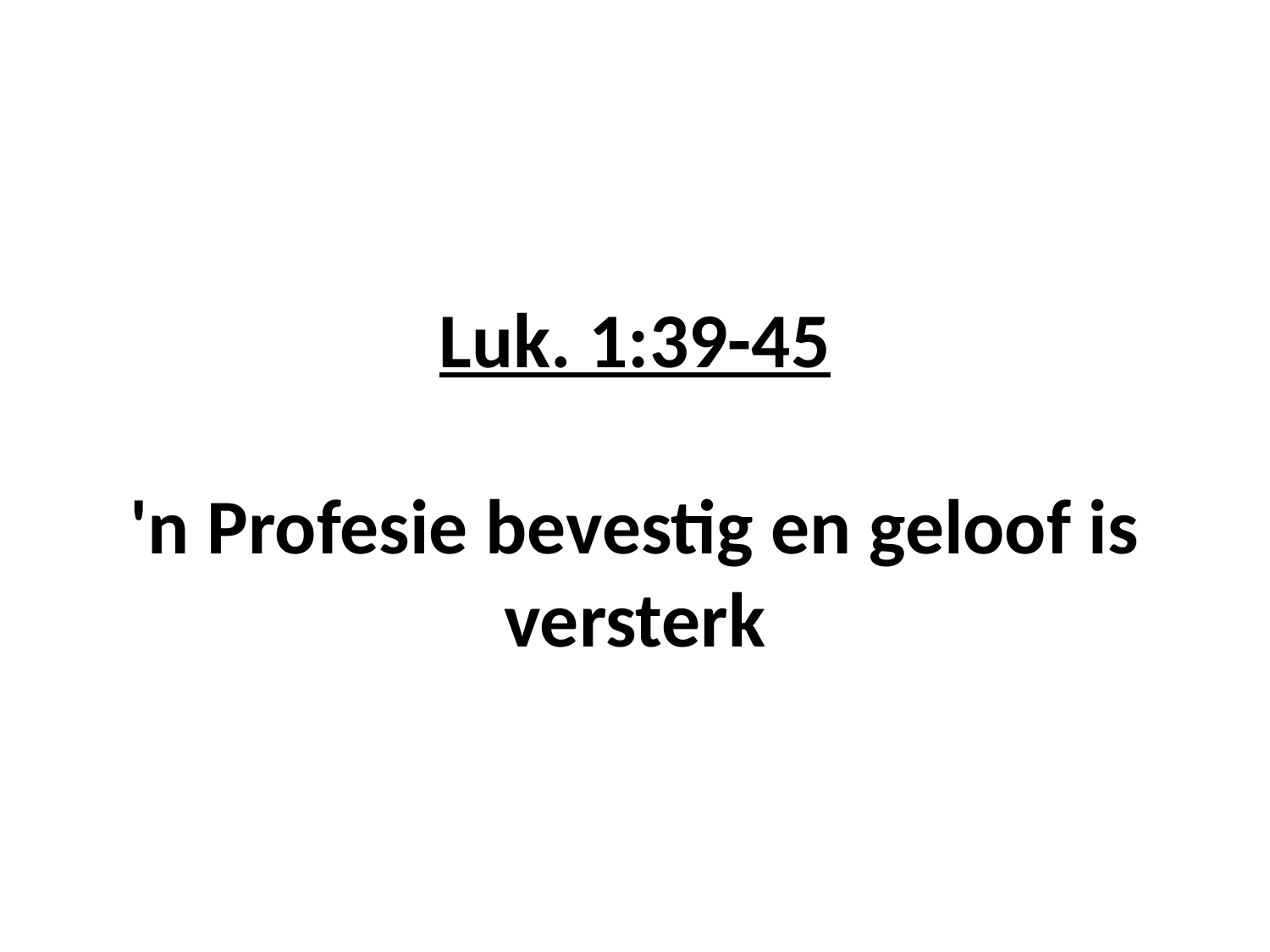

# Luk. 1:39-45 'n Profesie bevestig en geloof is versterk